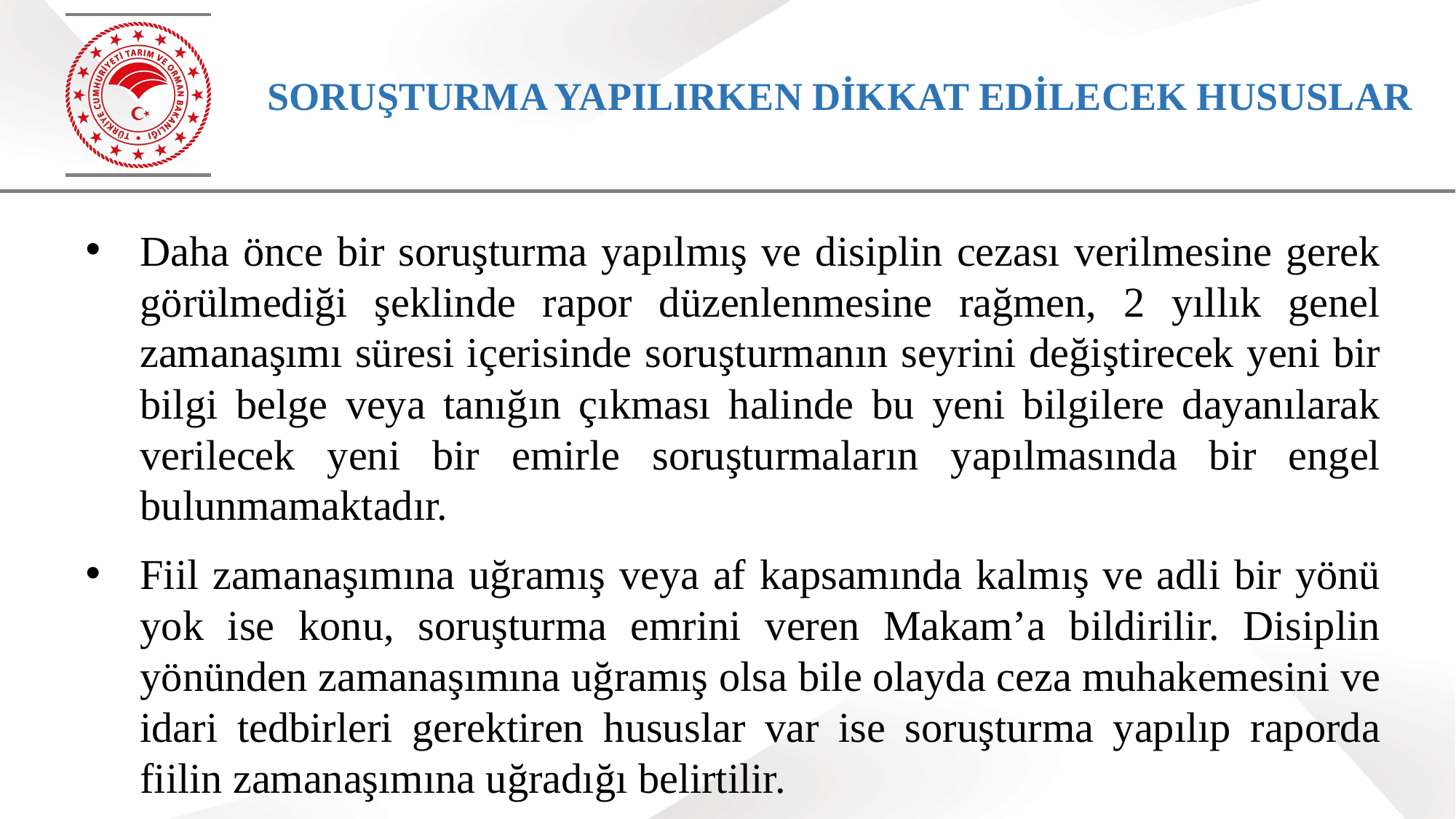

SORUŞTURMA YAPILIRKEN DİKKAT EDİLECEK HUSUSLAR
Daha önce bir soruşturma yapılmış ve disiplin cezası verilmesine gerek görülmediği şeklinde rapor düzenlenmesine rağmen, 2 yıllık genel zamanaşımı süresi içerisinde soruşturmanın seyrini değiştirecek yeni bir bilgi belge veya tanığın çıkması halinde bu yeni bilgilere dayanılarak verilecek yeni bir emirle soruşturmaların yapılmasında bir engel bulunmamaktadır.
Fiil zamanaşımına uğramış veya af kapsamında kalmış ve adli bir yönü yok ise konu, soruşturma emrini veren Makam’a bildirilir. Disiplin yönünden zamanaşımına uğramış olsa bile olayda ceza muhakemesini ve idari tedbirleri gerektiren hususlar var ise soruşturma yapılıp raporda fiilin zamanaşımına uğradığı belirtilir.
51